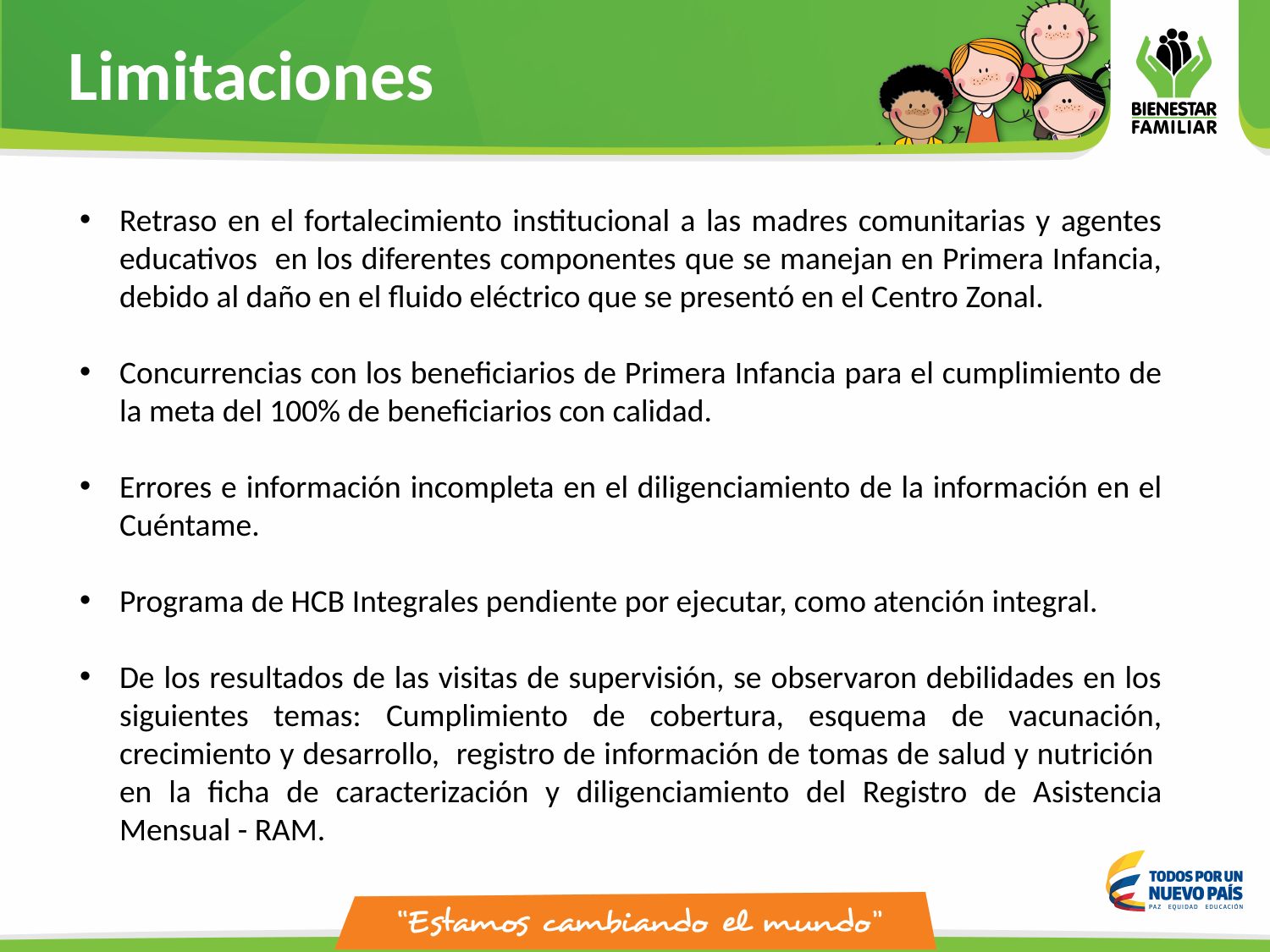

Limitaciones
Retraso en el fortalecimiento institucional a las madres comunitarias y agentes educativos  en los diferentes componentes que se manejan en Primera Infancia, debido al daño en el fluido eléctrico que se presentó en el Centro Zonal.

Concurrencias con los beneficiarios de Primera Infancia para el cumplimiento de la meta del 100% de beneficiarios con calidad.

Errores e información incompleta en el diligenciamiento de la información en el Cuéntame.

Programa de HCB Integrales pendiente por ejecutar, como atención integral.

De los resultados de las visitas de supervisión, se observaron debilidades en los siguientes temas: Cumplimiento de cobertura, esquema de vacunación, crecimiento y desarrollo,  registro de información de tomas de salud y nutrición  en la ficha de caracterización y diligenciamiento del Registro de Asistencia Mensual - RAM.